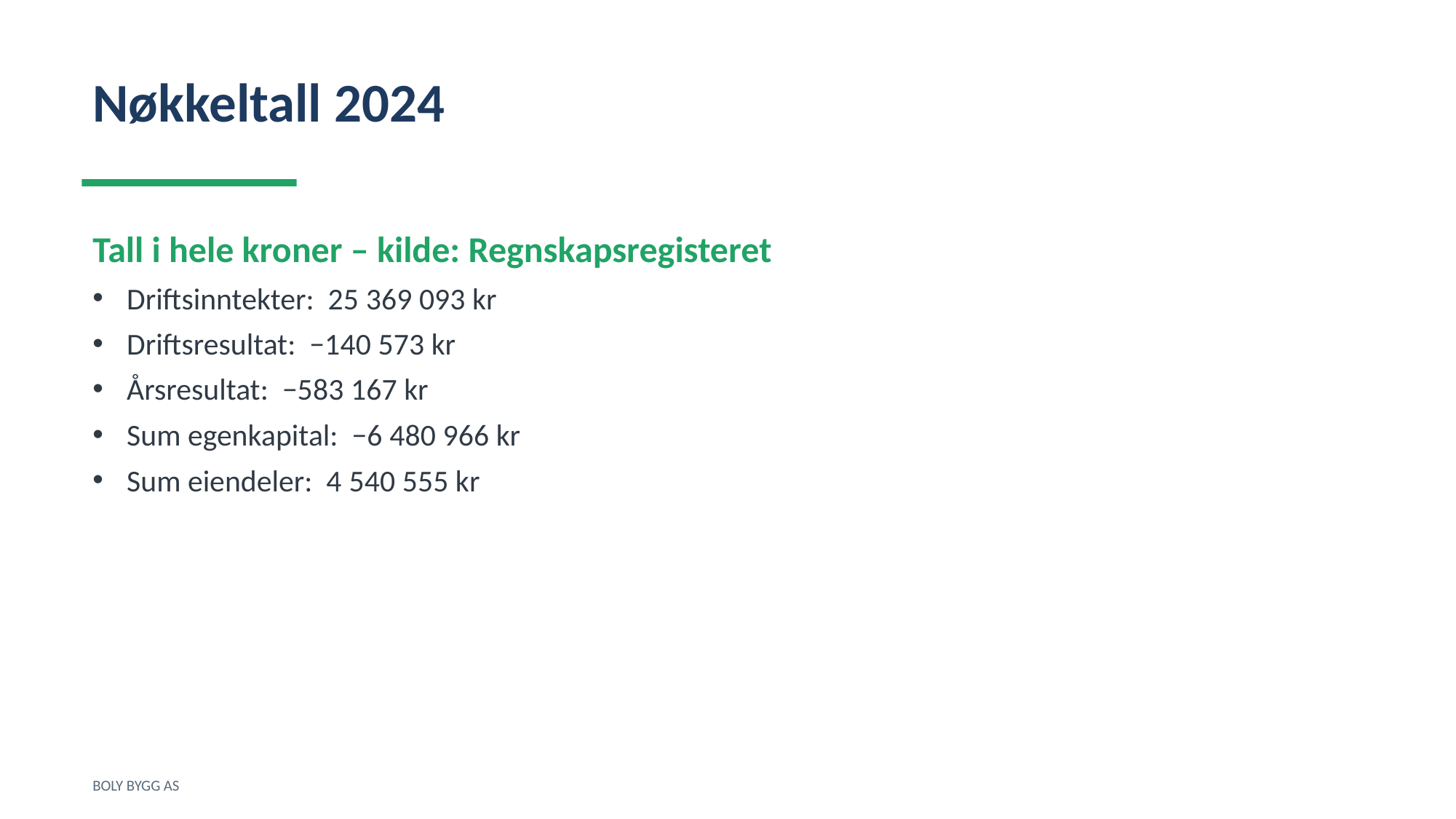

Nøkkeltall 2024

Tall i hele kroner – kilde: Regnskapsregisteret
Driftsinntekter:  25 369 093 kr
Driftsresultat:  −140 573 kr
Årsresultat:  −583 167 kr
Sum egenkapital:  −6 480 966 kr
Sum eiendeler:  4 540 555 kr
BOLY BYGG AS